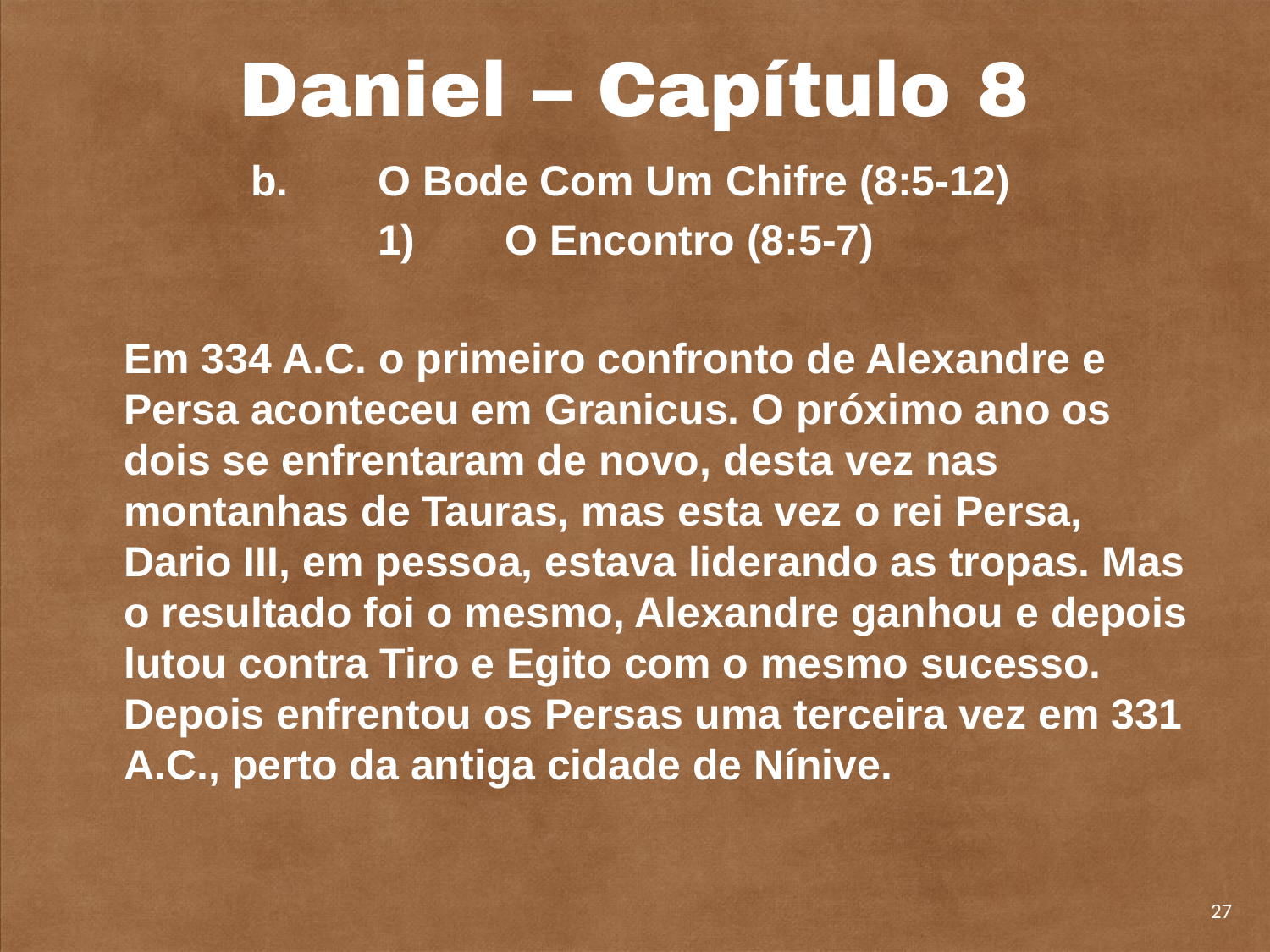

# Daniel – Capítulo 8
		b. 	O Bode Com Um Chifre (8:5-12)
			1) 	O Encontro (8:5-7)

	Em 334 A.C. o primeiro confronto de Alexandre e Persa aconteceu em Granicus. O próximo ano os dois se enfrentaram de novo, desta vez nas montanhas de Tauras, mas esta vez o rei Persa, Dario III, em pessoa, estava liderando as tropas. Mas o resultado foi o mesmo, Alexandre ganhou e depois lutou contra Tiro e Egito com o mesmo sucesso. Depois enfrentou os Persas uma terceira vez em 331 A.C., perto da antiga cidade de Nínive.
27